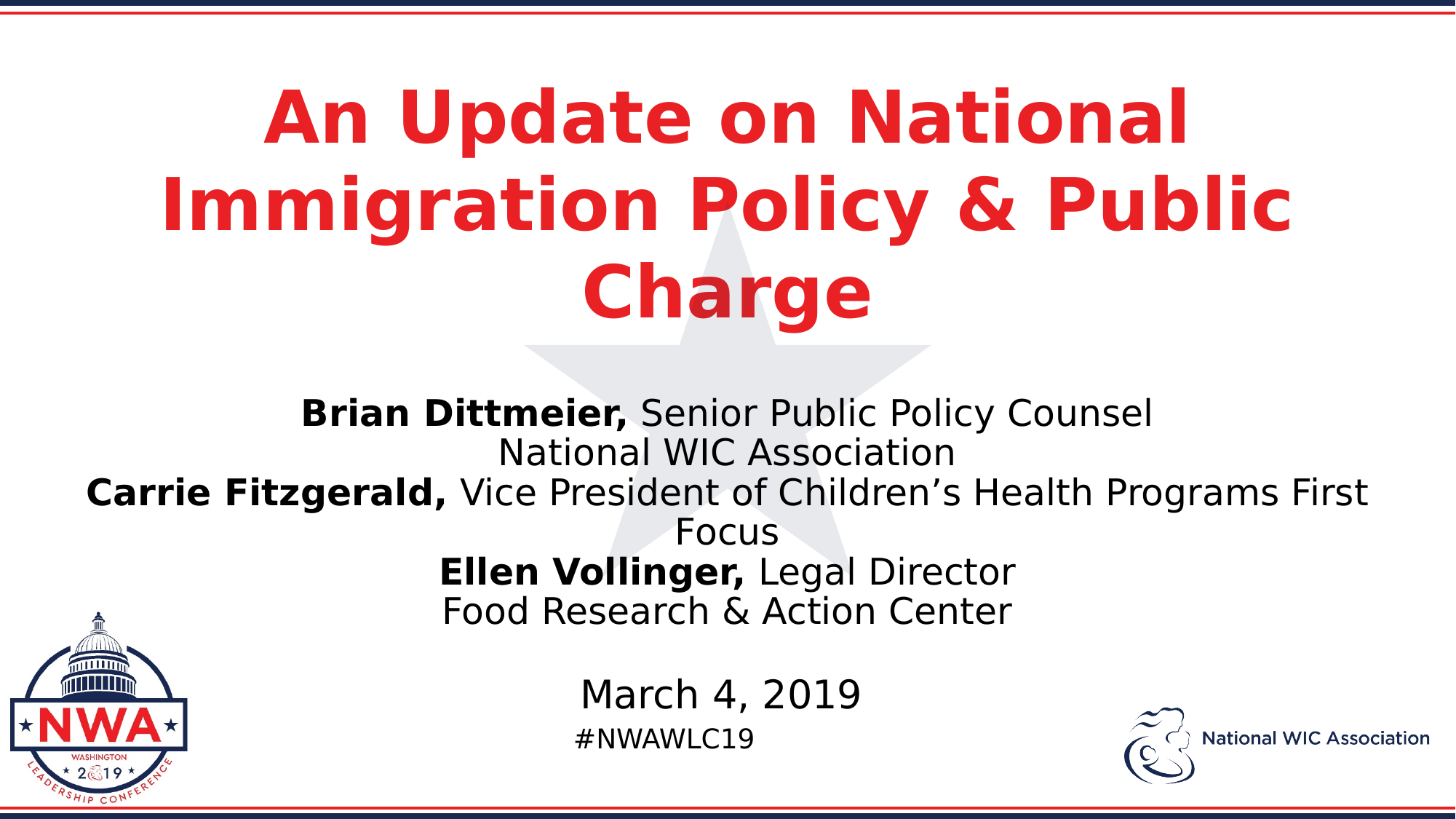

An Update on National Immigration Policy & Public Charge

Brian Dittmeier, Senior Public Policy Counsel
National WIC Association
Carrie Fitzgerald, Vice President of Children’s Health Programs First Focus
Ellen Vollinger, Legal Director
Food Research & Action Center

March 4, 2019